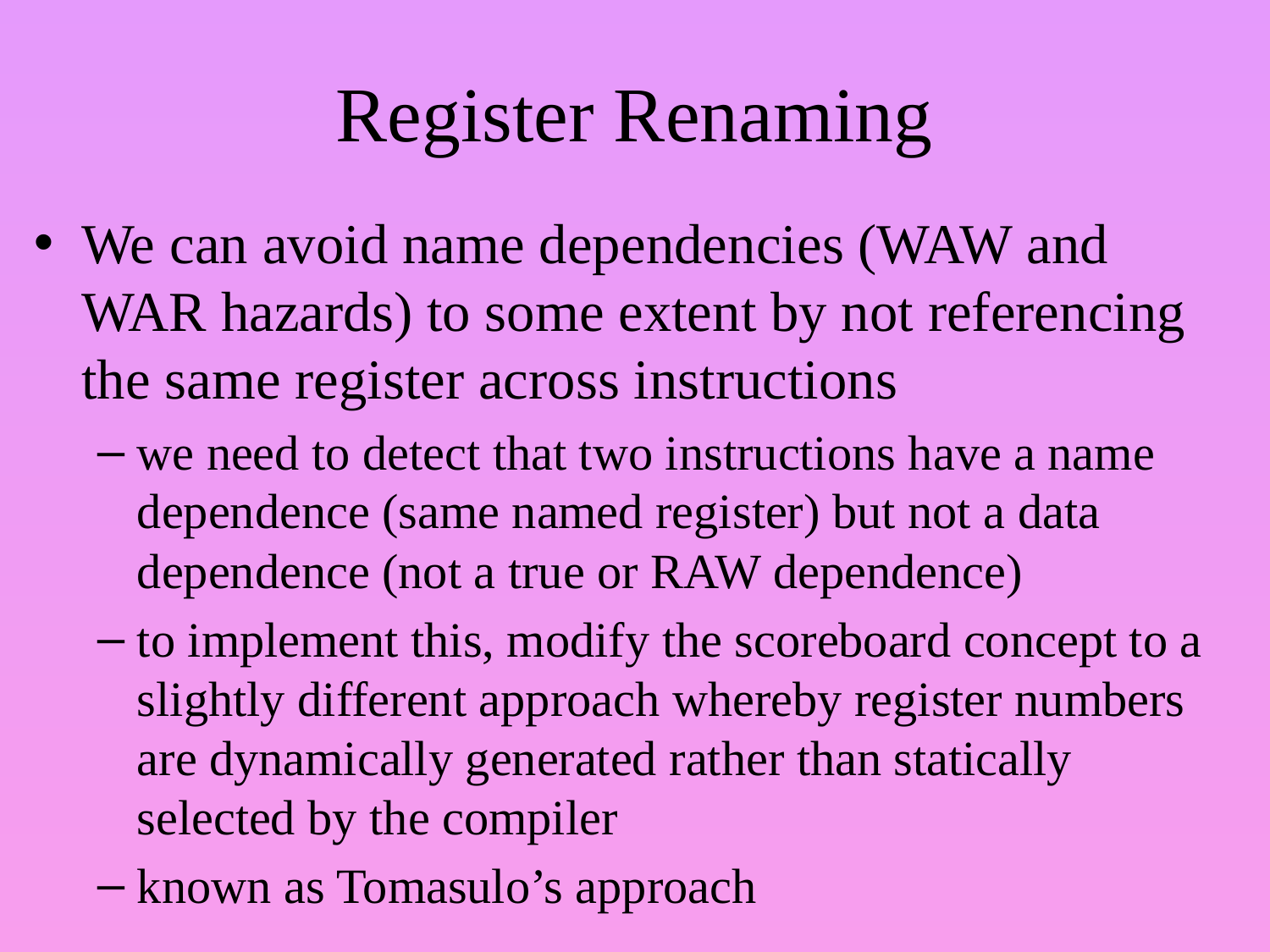

# Register Renaming
We can avoid name dependencies (WAW and WAR hazards) to some extent by not referencing the same register across instructions
we need to detect that two instructions have a name dependence (same named register) but not a data dependence (not a true or RAW dependence)
to implement this, modify the scoreboard concept to a slightly different approach whereby register numbers are dynamically generated rather than statically selected by the compiler
known as Tomasulo’s approach